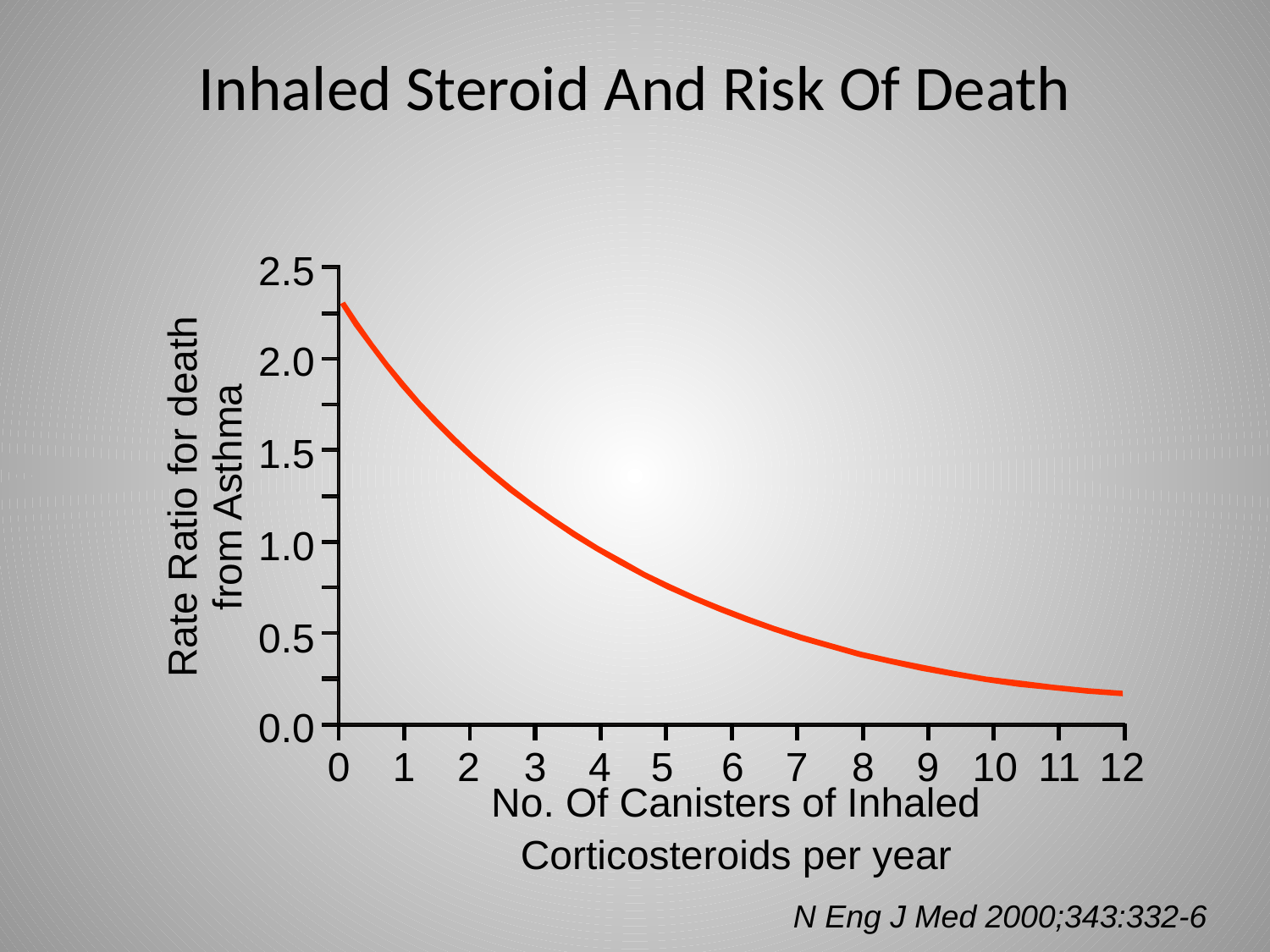

# Inhaled Steroid And Risk Of Death
2.5

h

t
2.0
a

e
a
d
m

r
h
1.5
o
t
f

s
o
A
i

t

a
1.0
m

R
o

r
e
f

t
0.5
a

R

0.0

0
1
2
3
4
5
6
7
8
9
10
11
12
No. Of Canisters of Inhaled
Corticosteroids per year
N Eng J Med 2000;343:332-6